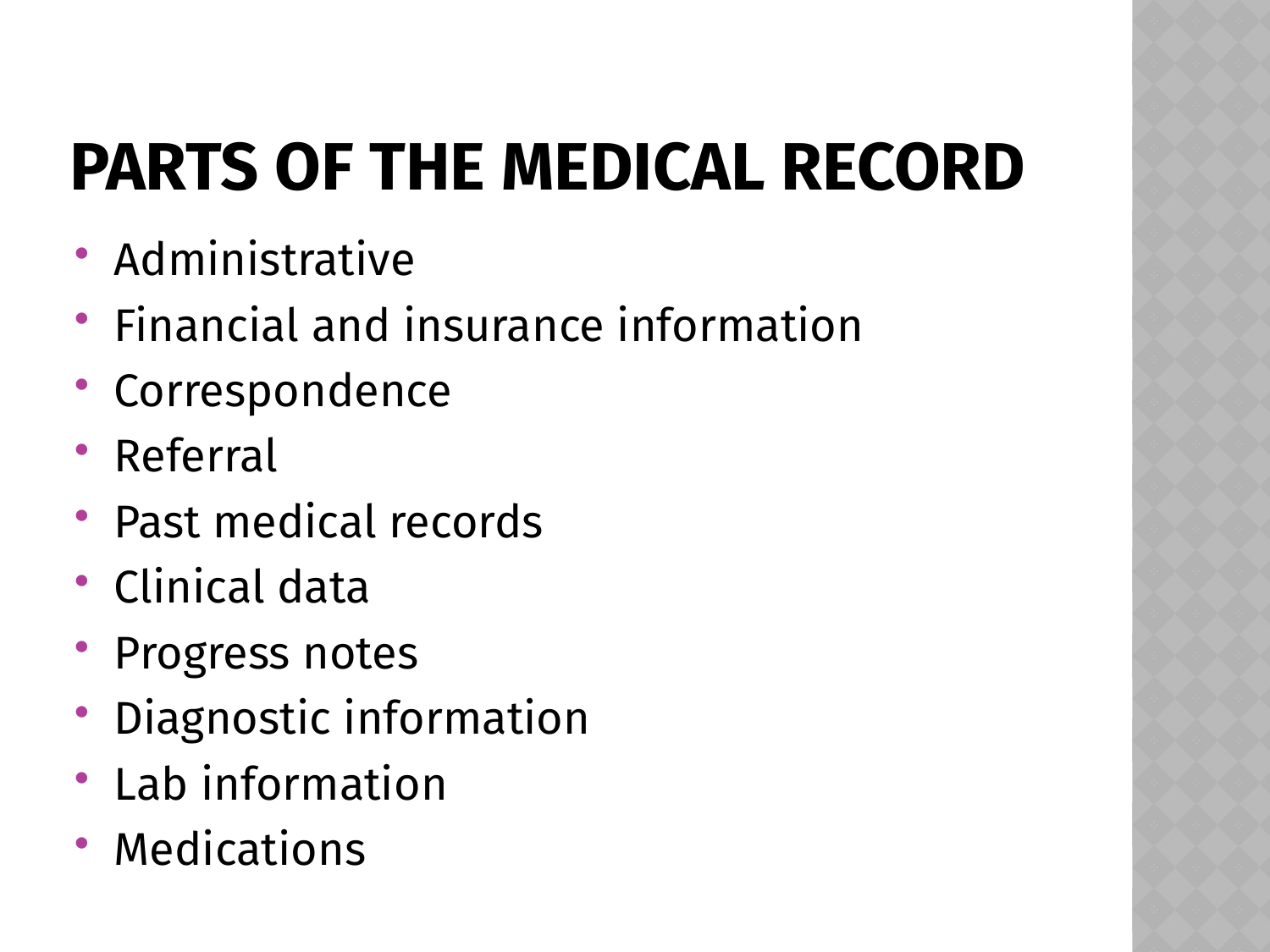

# Parts Of The Medical REcord
Administrative
Financial and insurance information
Correspondence
Referral
Past medical records
Clinical data
Progress notes
Diagnostic information
Lab information
Medications